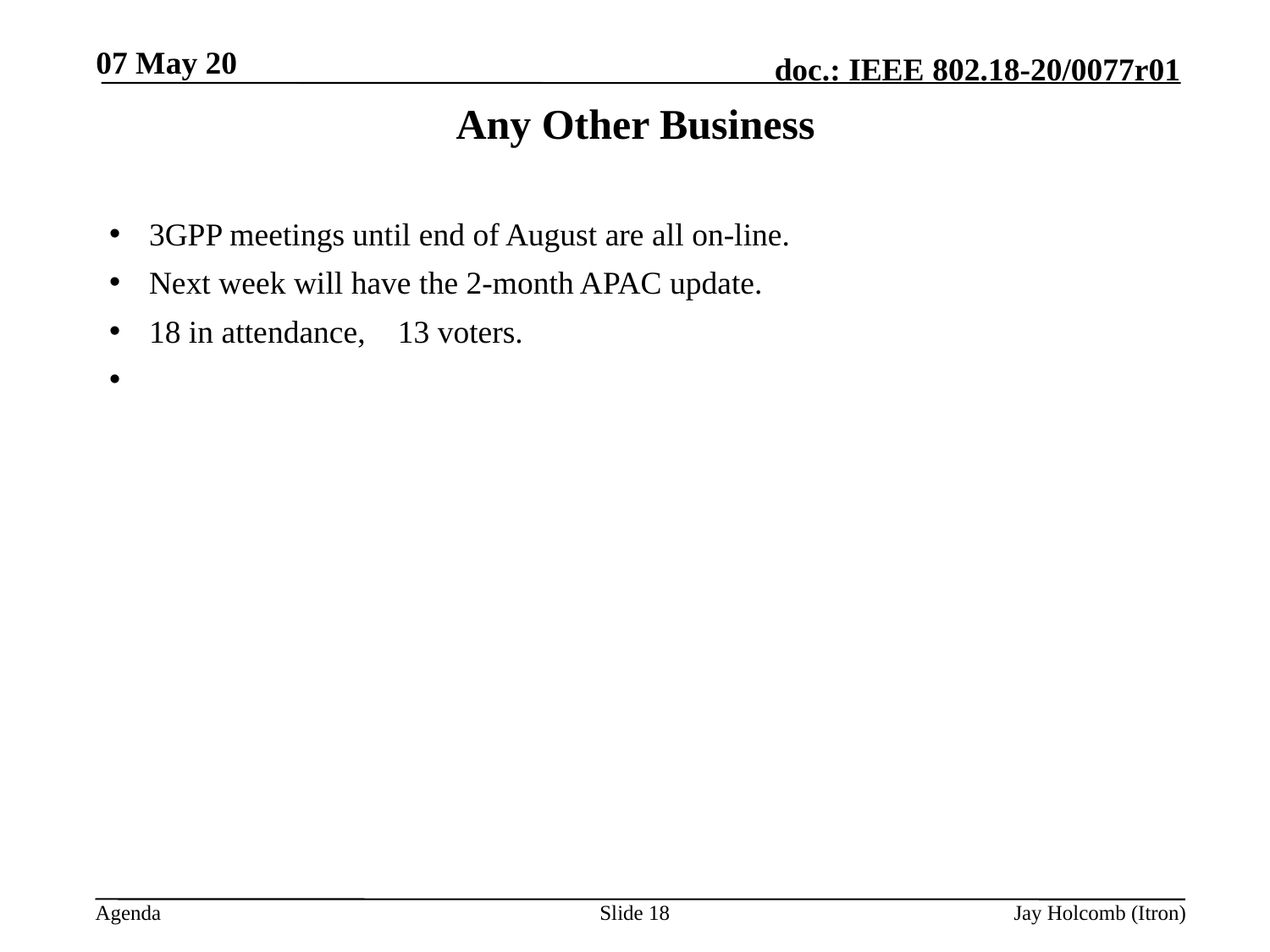

07 May 20
# Any Other Business

3GPP meetings until end of August are all on-line.
Next week will have the 2-month APAC update.
18 in attendance,    13 voters.

Slide 18
Jay Holcomb (Itron)